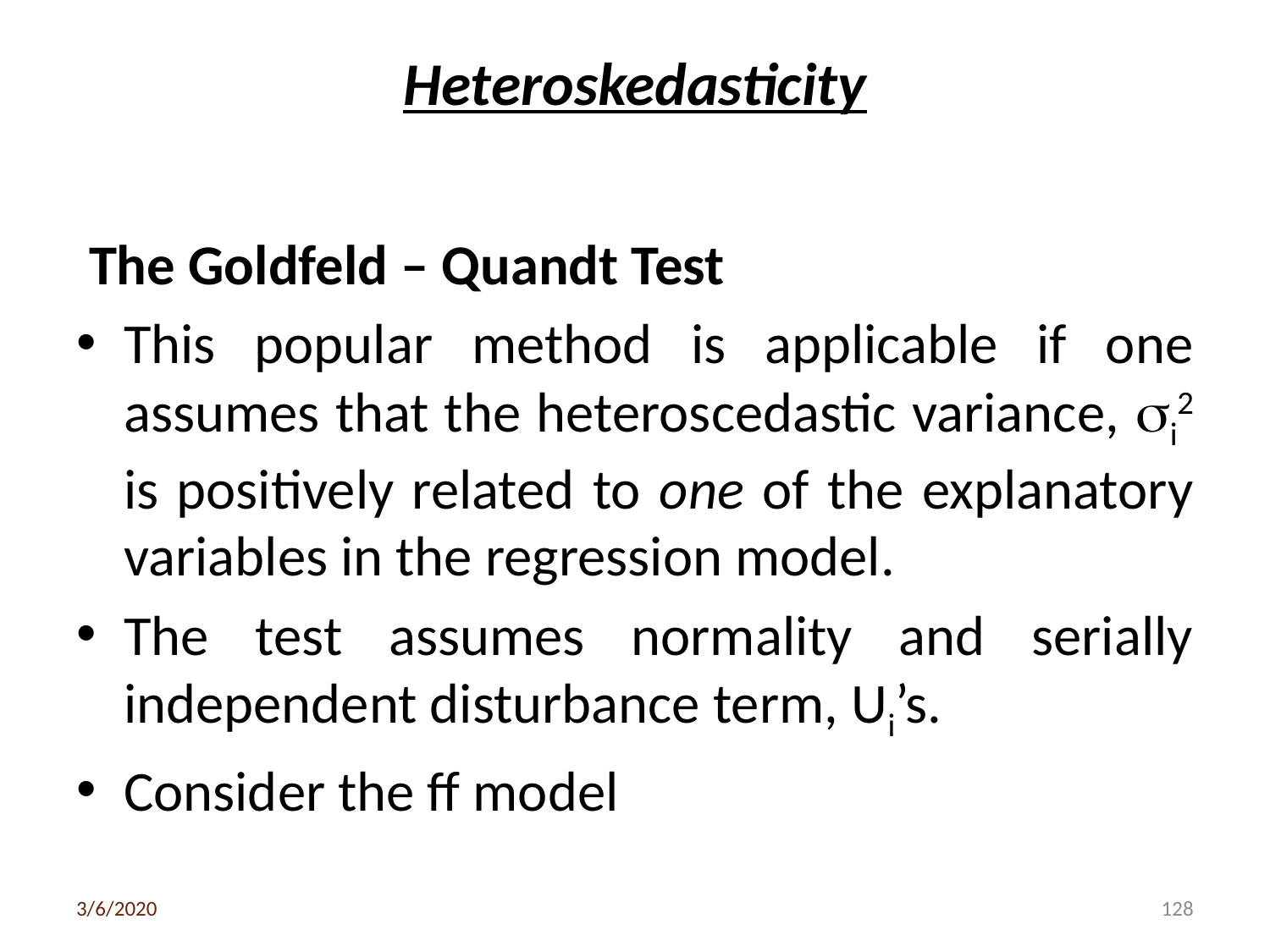

# Heteroskedasticity
 The Goldfeld – Quandt Test
This popular method is applicable if one assumes that the heteroscedastic variance, σi2 is positively related to one of the explanatory variables in the regression model.
The test assumes normality and serially independent disturbance term, Ui’s.
Consider the ff model
3/6/2020
128